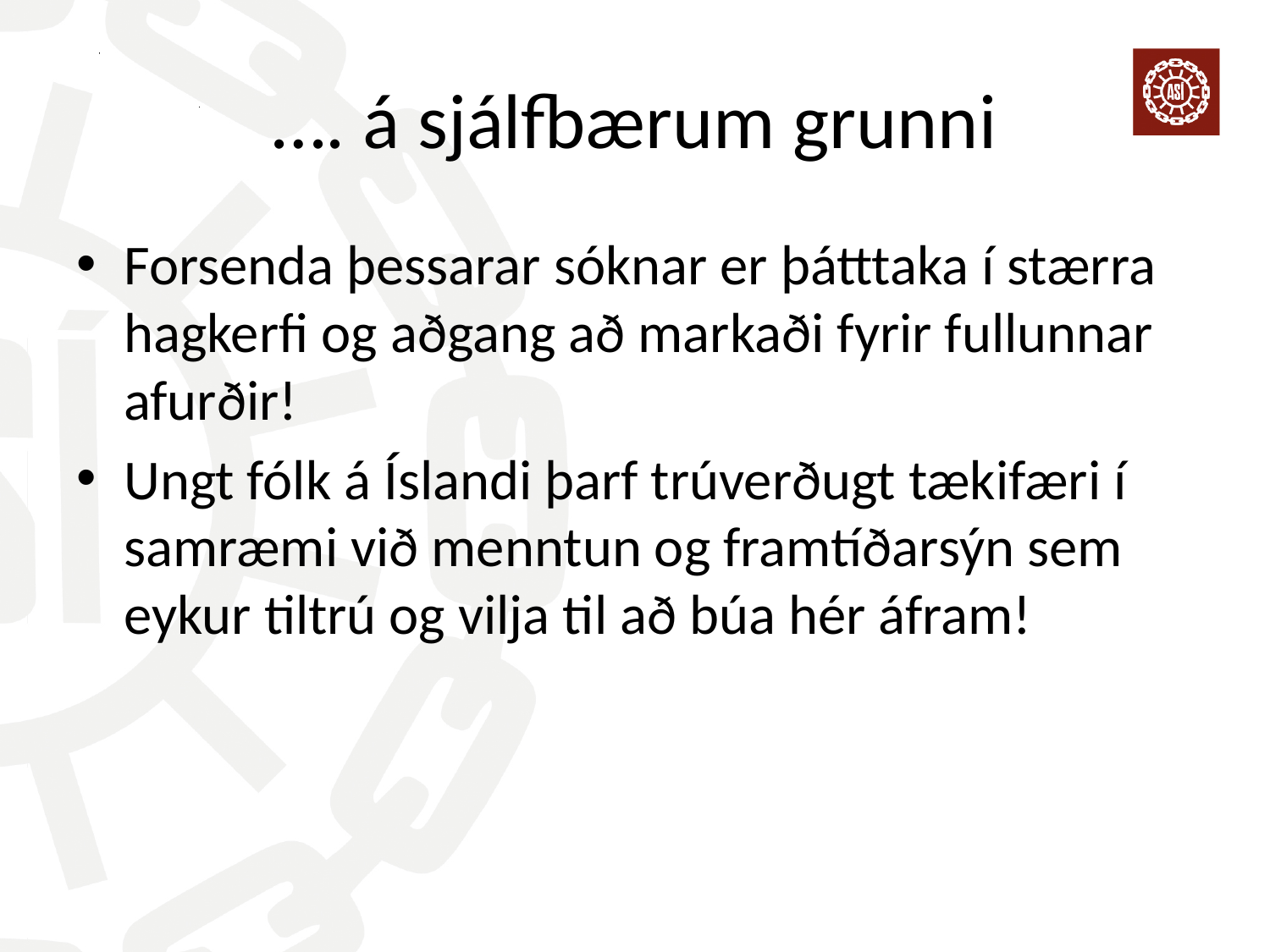

# …. á sjálfbærum grunni
Forsenda þessarar sóknar er þátttaka í stærra hagkerfi og aðgang að markaði fyrir fullunnar afurðir!
Ungt fólk á Íslandi þarf trúverðugt tækifæri í samræmi við menntun og framtíðarsýn sem eykur tiltrú og vilja til að búa hér áfram!